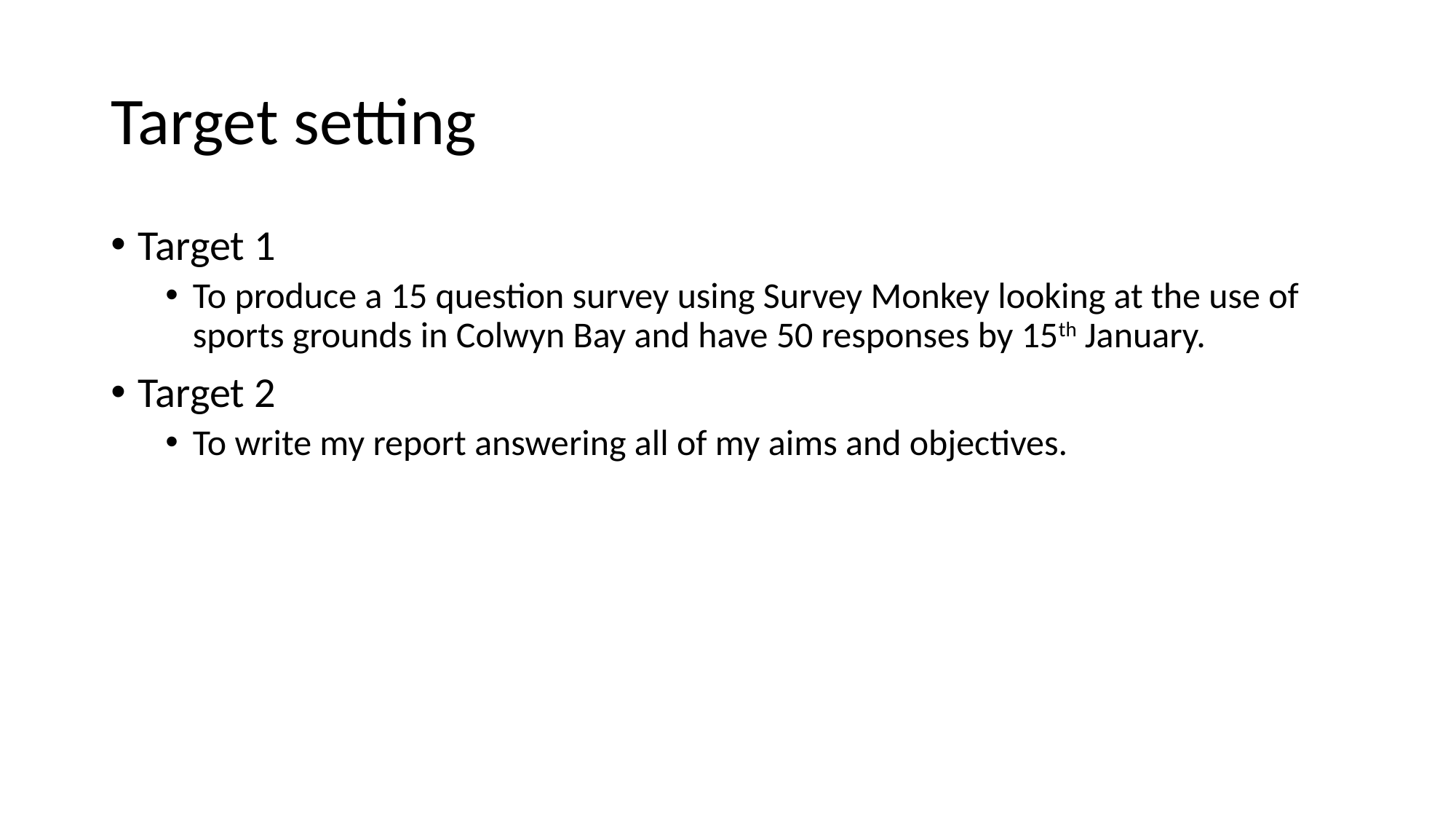

# Target setting
Target 1
To produce a 15 question survey using Survey Monkey looking at the use of sports grounds in Colwyn Bay and have 50 responses by 15th January.
Target 2
To write my report answering all of my aims and objectives.